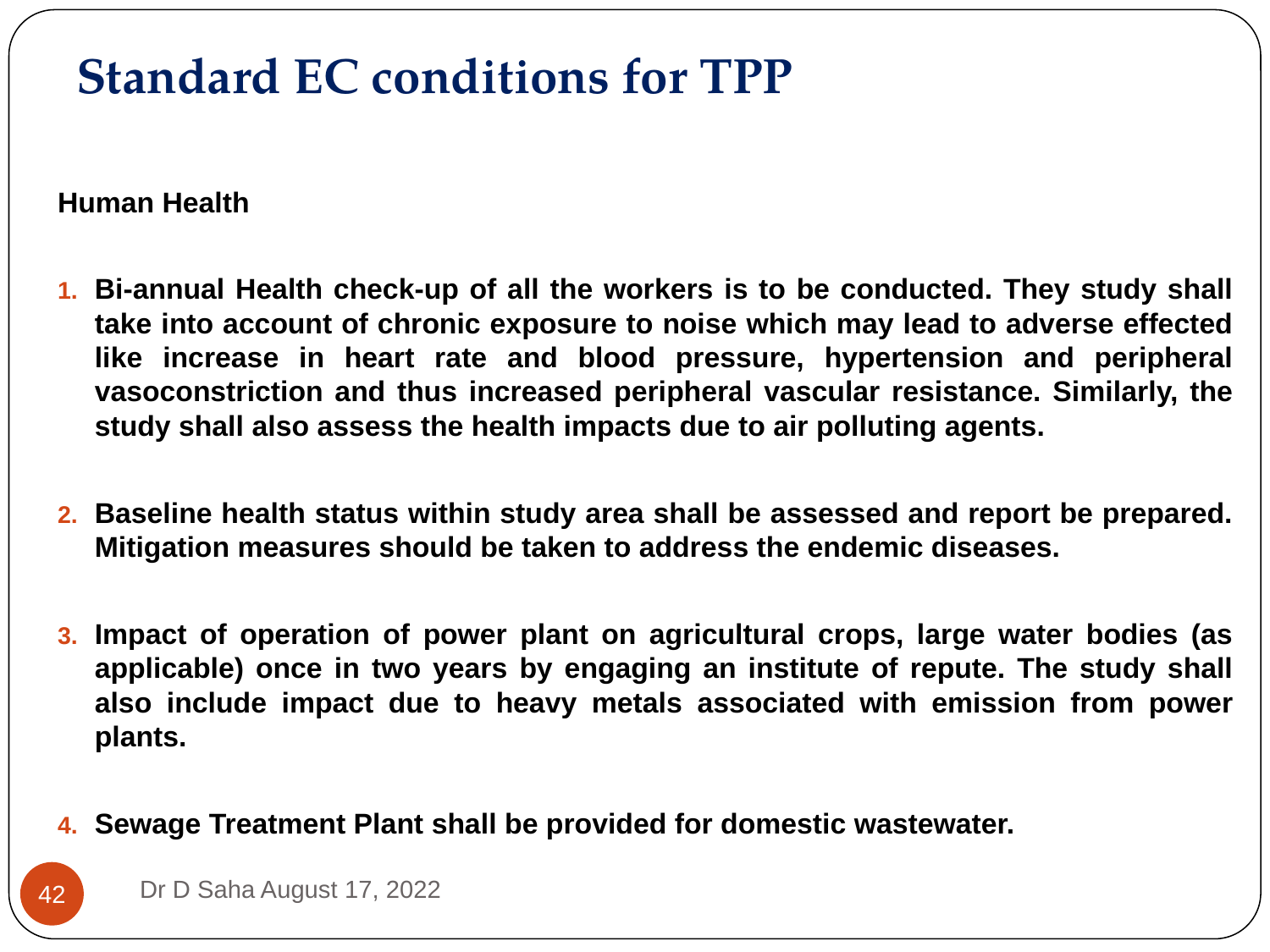

# Standard EC conditions for TPP
Human Health

Bi-annual Health check-up of all the workers is to be conducted. They study shall take into account of chronic exposure to noise which may lead to adverse effected like increase in heart rate and blood pressure, hypertension and peripheral vasoconstriction and thus increased peripheral vascular resistance. Similarly, the study shall also assess the health impacts due to air polluting agents.

Baseline health status within study area shall be assessed and report be prepared. Mitigation measures should be taken to address the endemic diseases.

Impact of operation of power plant on agricultural crops, large water bodies (as applicable) once in two years by engaging an institute of repute. The study shall also include impact due to heavy metals associated with emission from power plants.

Sewage Treatment Plant shall be provided for domestic wastewater.

Dr D Saha August 17, 2022
42